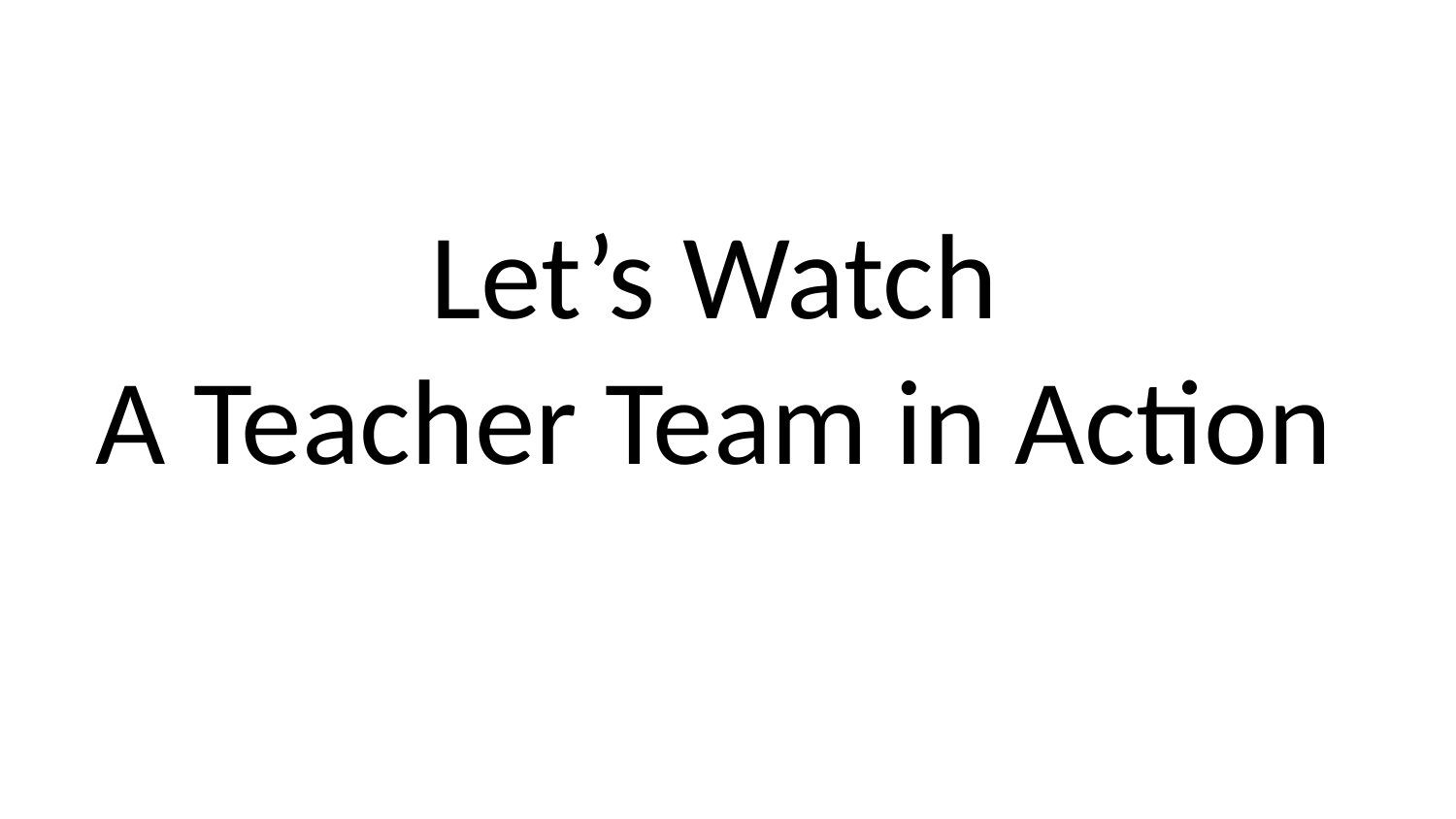

Let’s Watch
A Teacher Team in Action